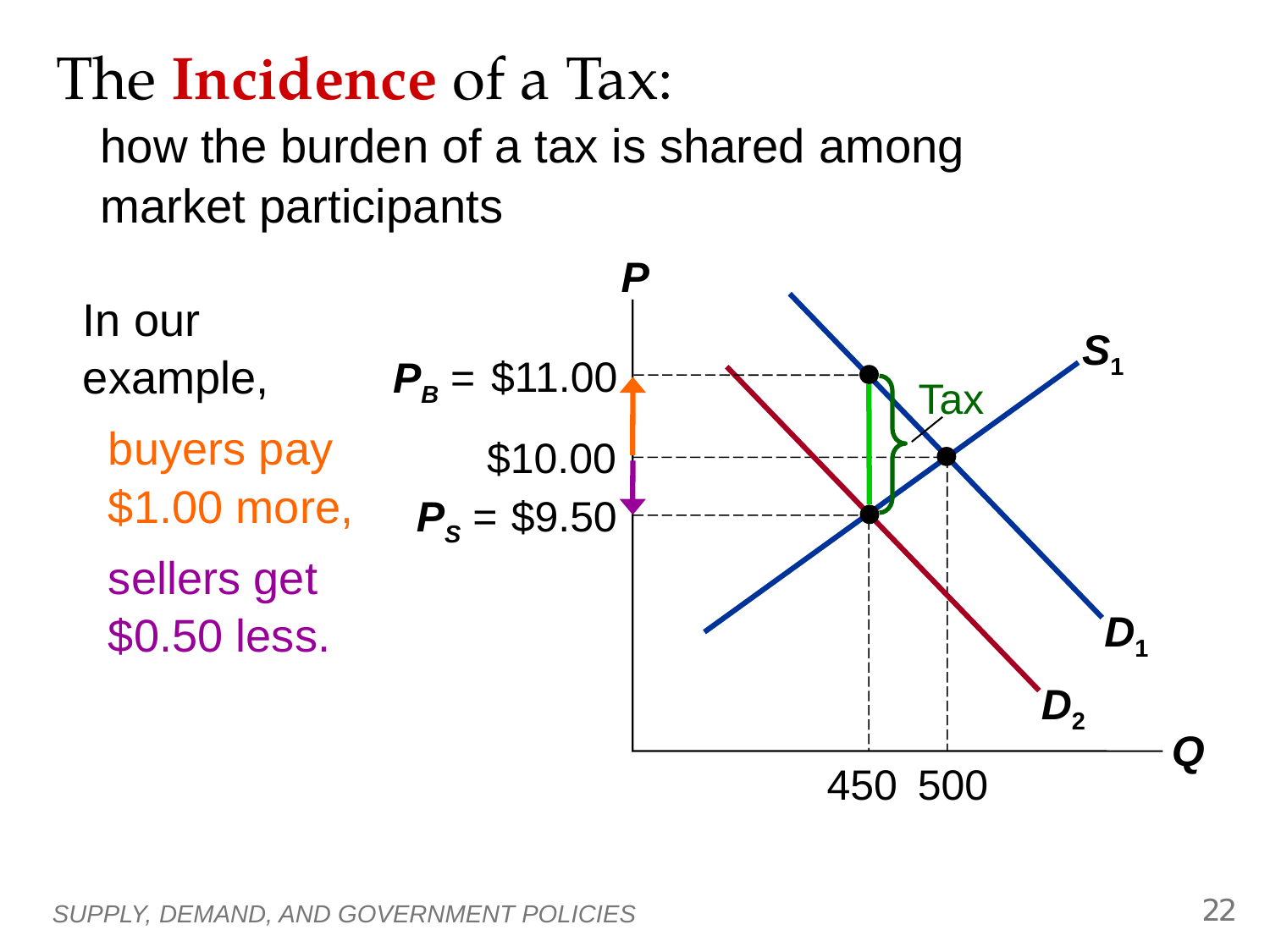

The Incidence of a Tax:
how the burden of a tax is shared among
market participants
P

Q
In our example,
  buyers pay
  $1.00 more,
  sellers get
  $0.50 less.

D1
S1

PB =
$11.00

Tax

D2

450

$10.00

500

PS =
$9.50

22
SUPPLY, DEMAND, AND GOVERNMENT POLICIES